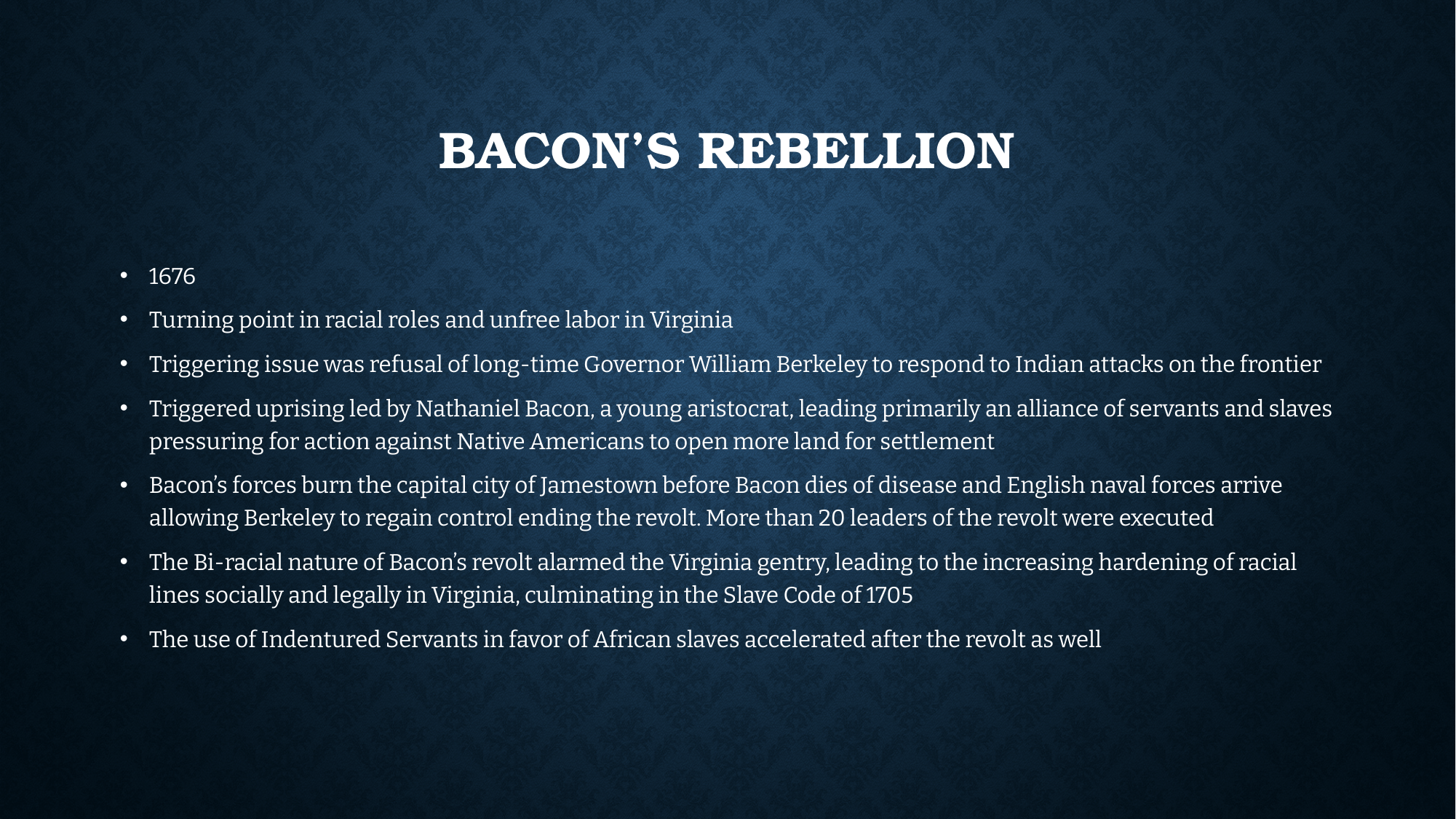

# Bacon’s Rebellion
1676
Turning point in racial roles and unfree labor in Virginia
Triggering issue was refusal of long-time Governor William Berkeley to respond to Indian attacks on the frontier
Triggered uprising led by Nathaniel Bacon, a young aristocrat, leading primarily an alliance of servants and slaves pressuring for action against Native Americans to open more land for settlement
Bacon’s forces burn the capital city of Jamestown before Bacon dies of disease and English naval forces arrive allowing Berkeley to regain control ending the revolt. More than 20 leaders of the revolt were executed
The Bi-racial nature of Bacon’s revolt alarmed the Virginia gentry, leading to the increasing hardening of racial lines socially and legally in Virginia, culminating in the Slave Code of 1705
The use of Indentured Servants in favor of African slaves accelerated after the revolt as well